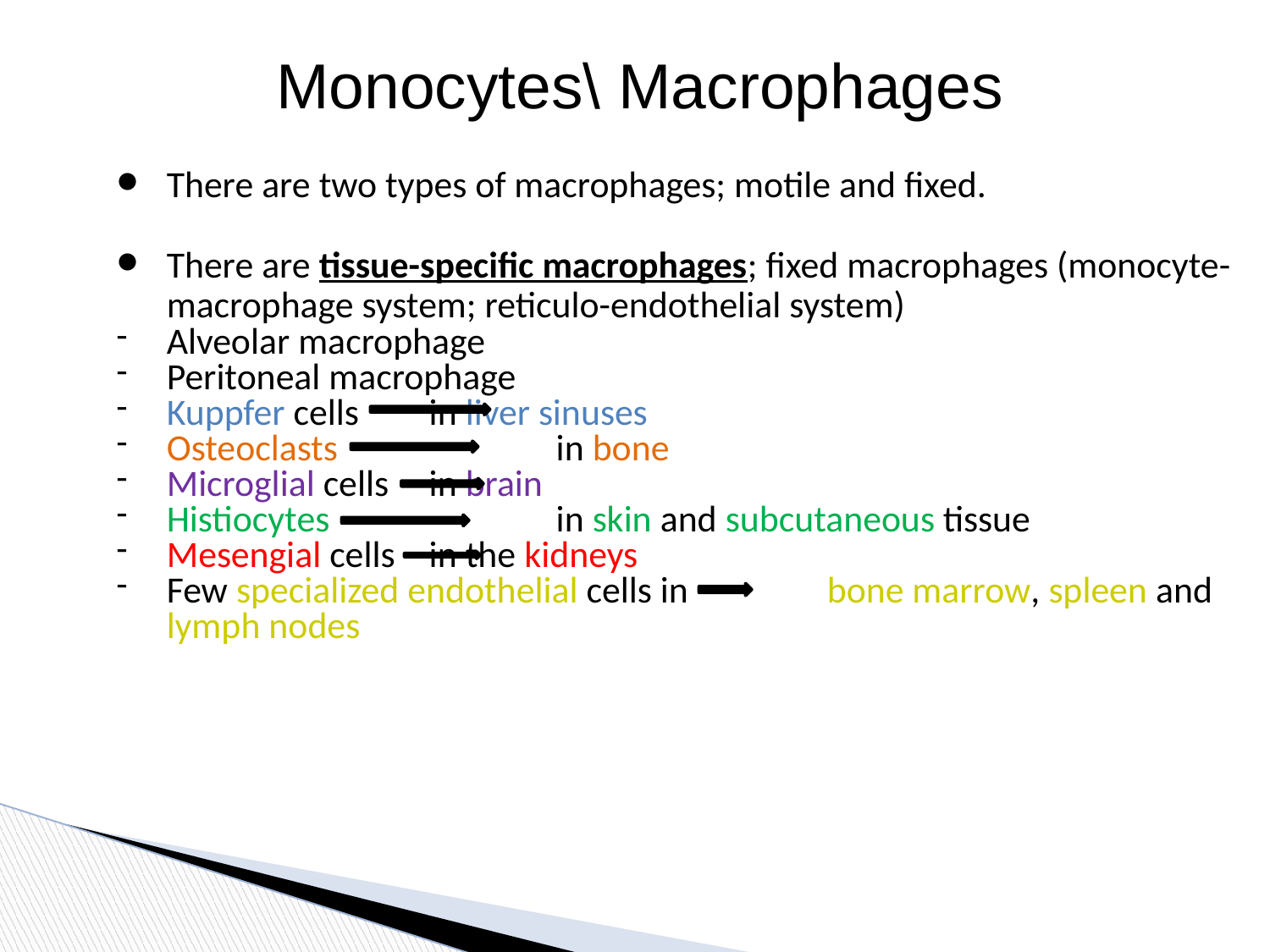

Monocytes\ Macrophages

There are two types of macrophages; motile and fixed.

There are tissue-specific macrophages; fixed macrophages (monocyte-macrophage system; reticulo-endothelial system)
Alveolar macrophage
Peritoneal macrophage
Kuppfer cells 	 in liver sinuses
Osteoclasts		 in bone
Microglial cells	 in brain
Histiocytes		 in skin and subcutaneous tissue
Mesengial cells 	 in the kidneys
Few specialized endothelial cells in	   bone marrow, spleen and lymph nodes